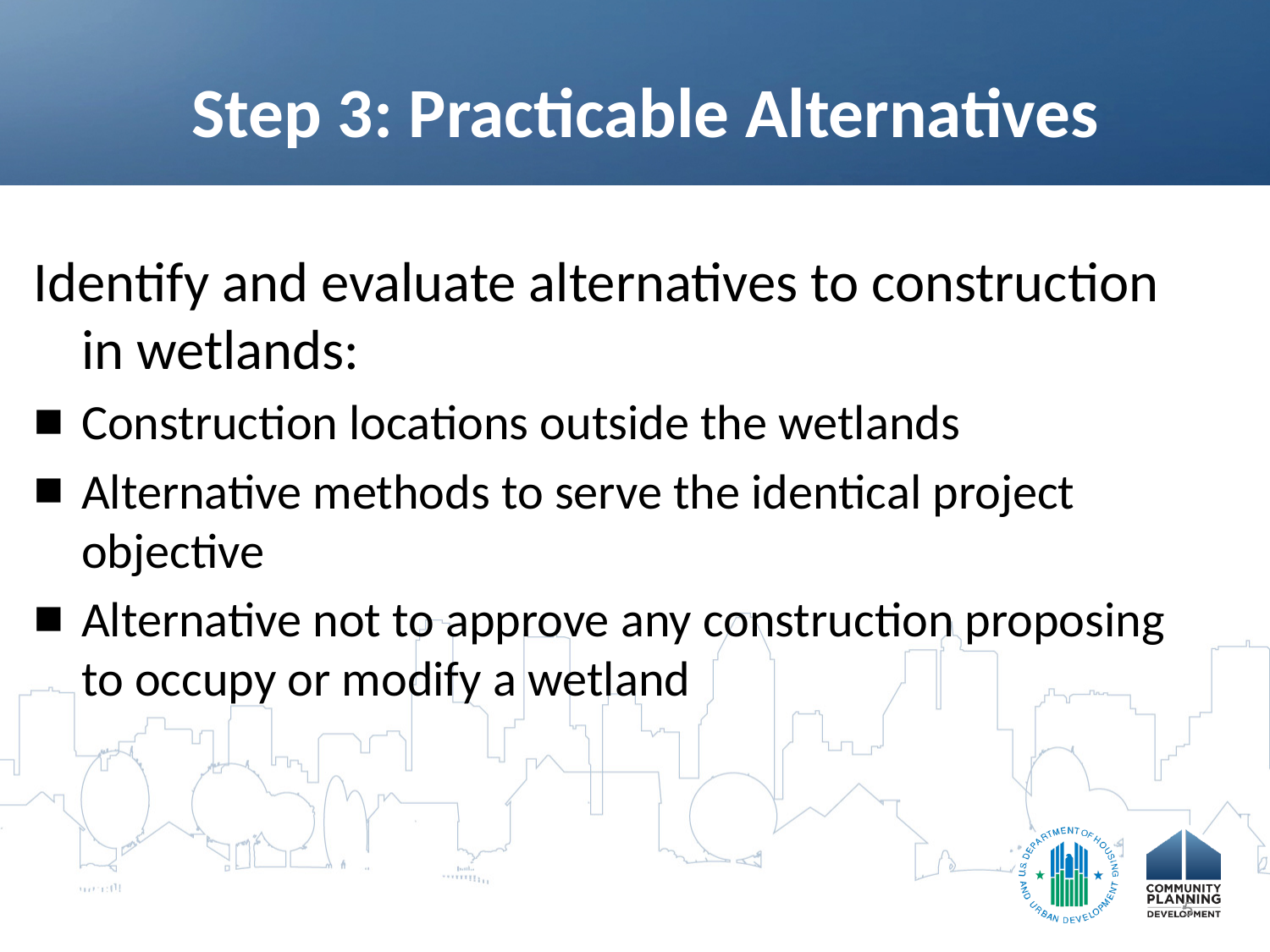

# Step 3: Practicable Alternatives
Identify and evaluate alternatives to construction in wetlands:
Construction locations outside the wetlands
Alternative methods to serve the identical project objective
Alternative not to approve any construction proposing to occupy or modify a wetland

5